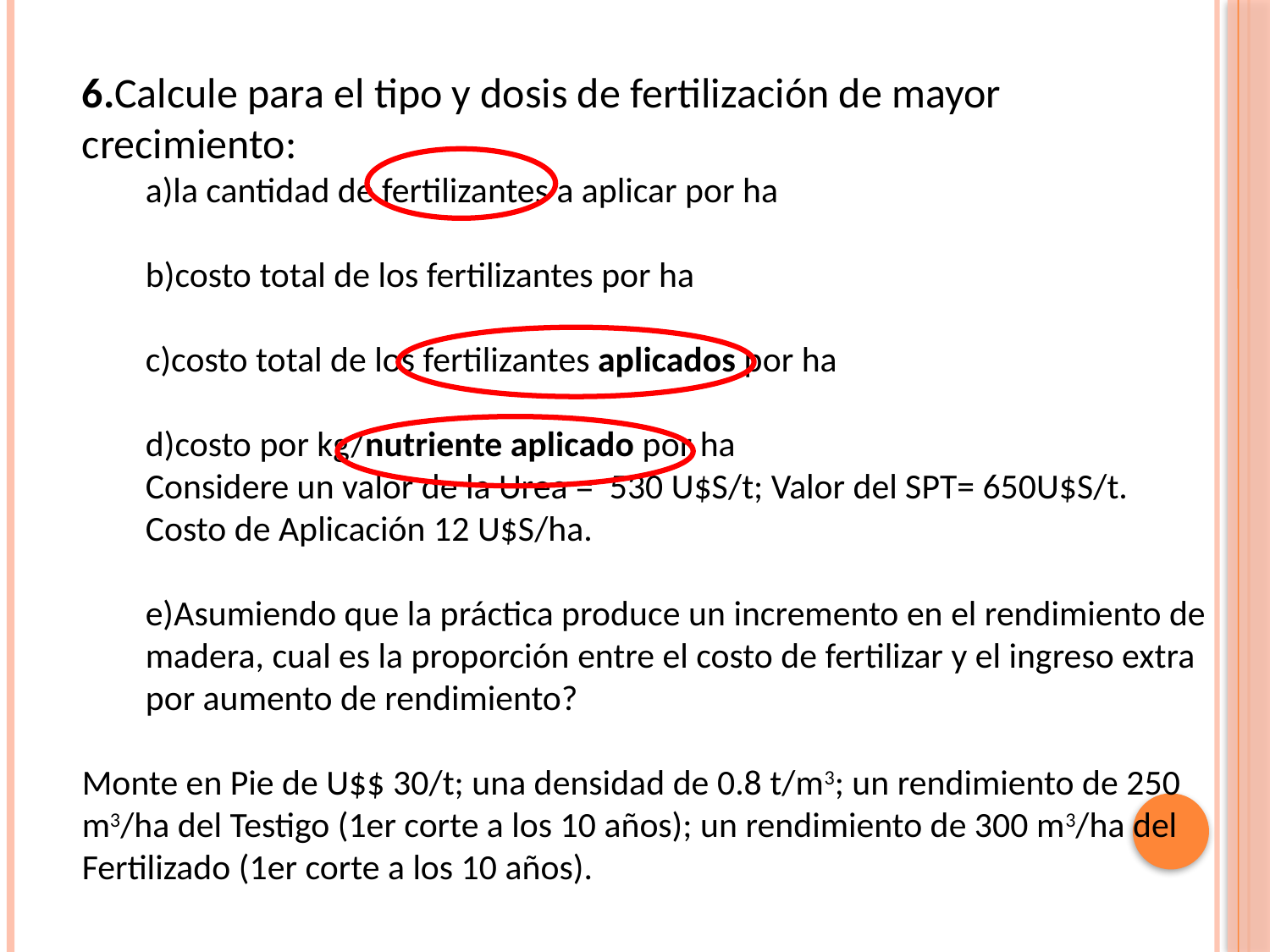

6.Calcule para el tipo y dosis de fertilización de mayor crecimiento:
a)la cantidad de fertilizantes a aplicar por ha

b)costo total de los fertilizantes por ha

c)costo total de los fertilizantes aplicados por ha

d)costo por kg/nutriente aplicado por ha
Considere un valor de la Urea =  530 U$S/t; Valor del SPT= 650U$S/t.
Costo de Aplicación 12 U$S/ha.

e)Asumiendo que la práctica produce un incremento en el rendimiento de madera, cual es la proporción entre el costo de fertilizar y el ingreso extra por aumento de rendimiento?

Monte en Pie de U$$ 30/t; una densidad de 0.8 t/m3; un rendimiento de 250 m3/ha del Testigo (1er corte a los 10 años); un rendimiento de 300 m3/ha del Fertilizado (1er corte a los 10 años).